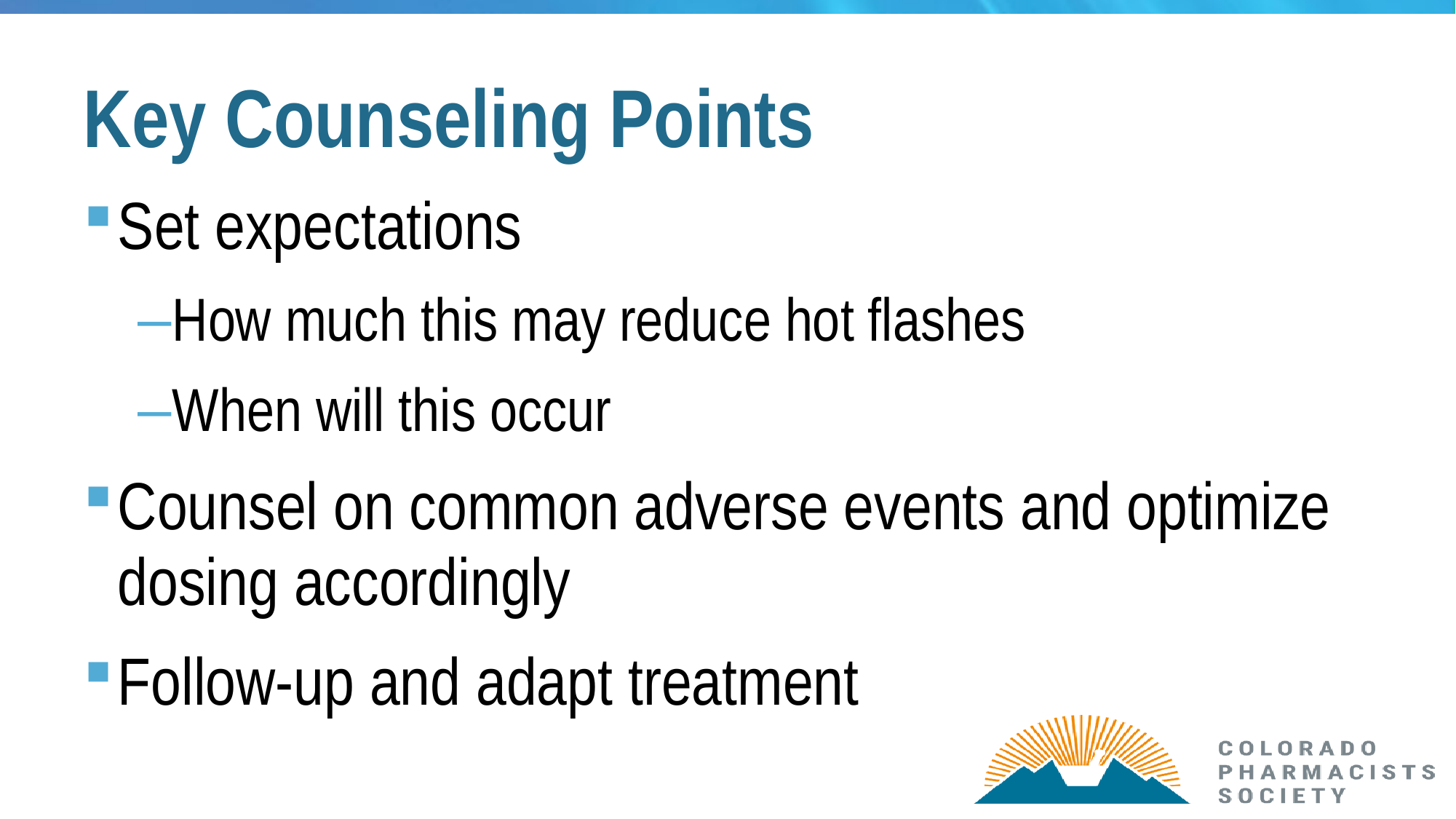

# Key Counseling Points
Set expectations
How much this may reduce hot flashes
When will this occur
Counsel on common adverse events and optimize dosing accordingly
Follow-up and adapt treatment